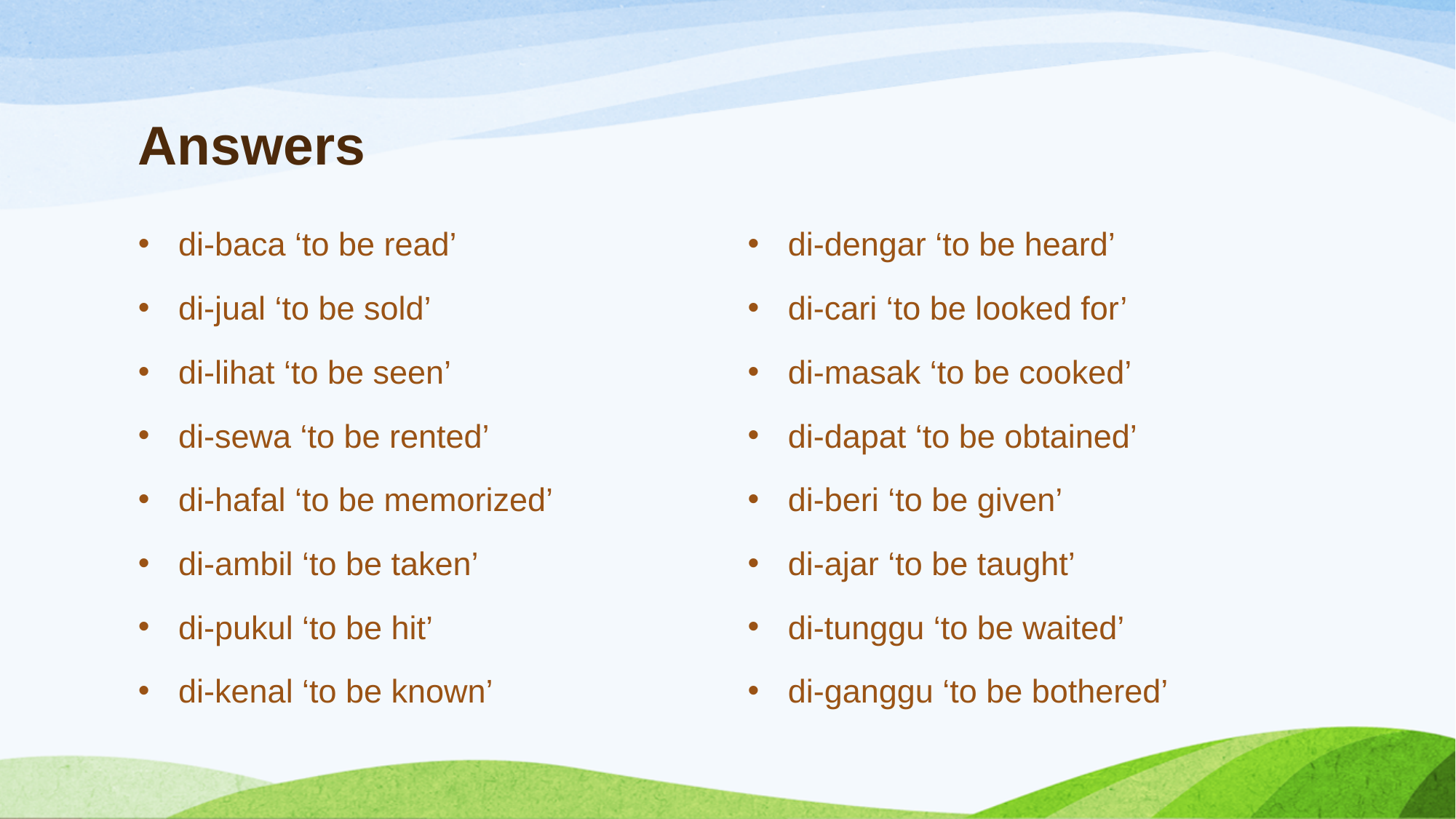

# Answers
di-baca ‘to be read’
di-jual ‘to be sold’
di-lihat ‘to be seen’
di-sewa ‘to be rented’
di-hafal ‘to be memorized’
di-ambil ‘to be taken’
di-pukul ‘to be hit’
di-kenal ‘to be known’
di-dengar ‘to be heard’
di-cari ‘to be looked for’
di-masak ‘to be cooked’
di-dapat ‘to be obtained’
di-beri ‘to be given’
di-ajar ‘to be taught’
di-tunggu ‘to be waited’
di-ganggu ‘to be bothered’